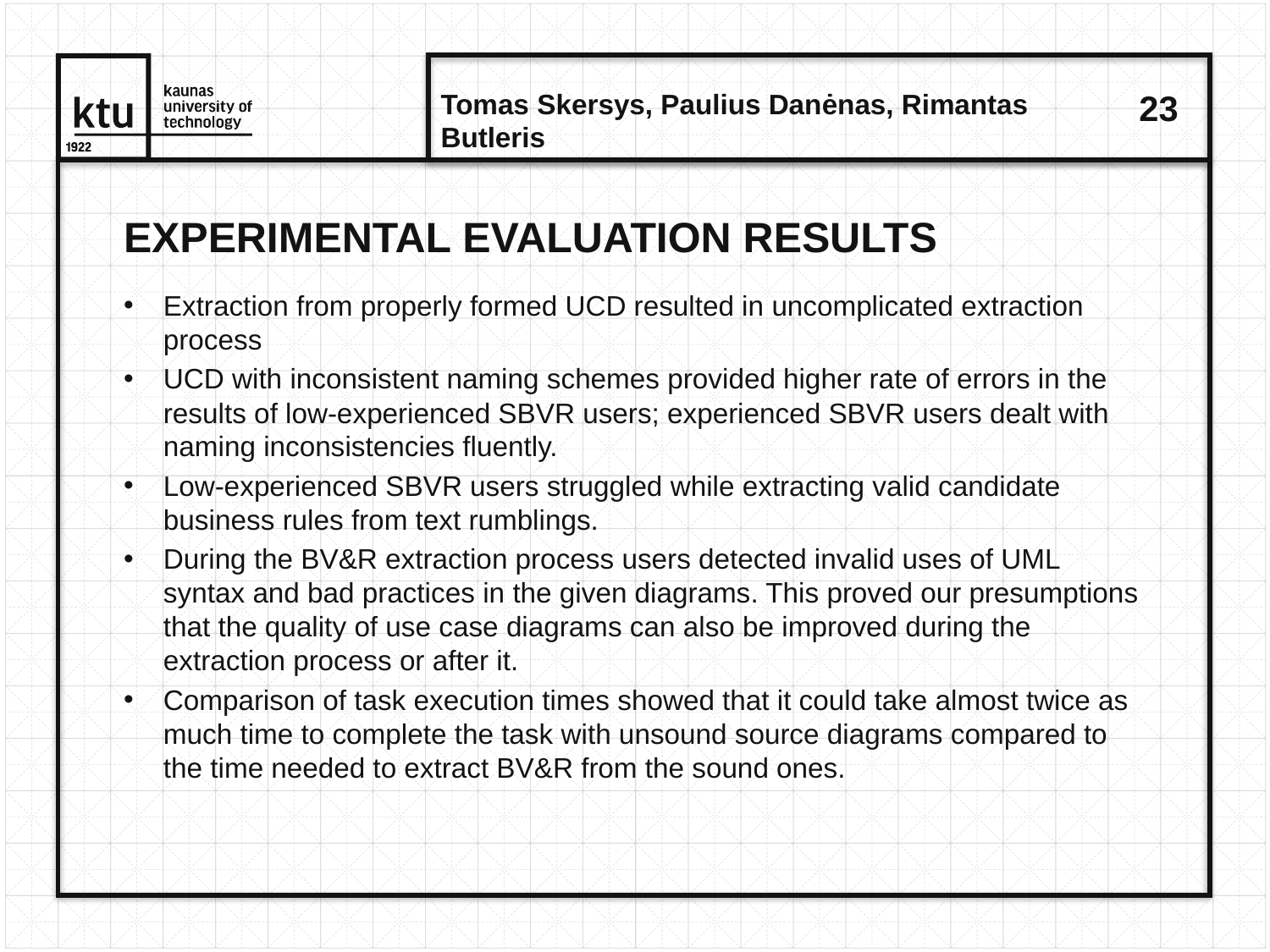

Experimental evaluation results
Extraction from properly formed UCD resulted in uncomplicated extraction process
UCD with inconsistent naming schemes provided higher rate of errors in the results of low-experienced SBVR users; experienced SBVR users dealt with naming inconsistencies fluently.
Low-experienced SBVR users struggled while extracting valid candidate business rules from text rumblings.
During the BV&R extraction process users detected invalid uses of UML syntax and bad practices in the given diagrams. This proved our presumptions that the quality of use case diagrams can also be improved during the extraction process or after it.
Comparison of task execution times showed that it could take almost twice as much time to complete the task with unsound source diagrams compared to the time needed to extract BV&R from the sound ones.